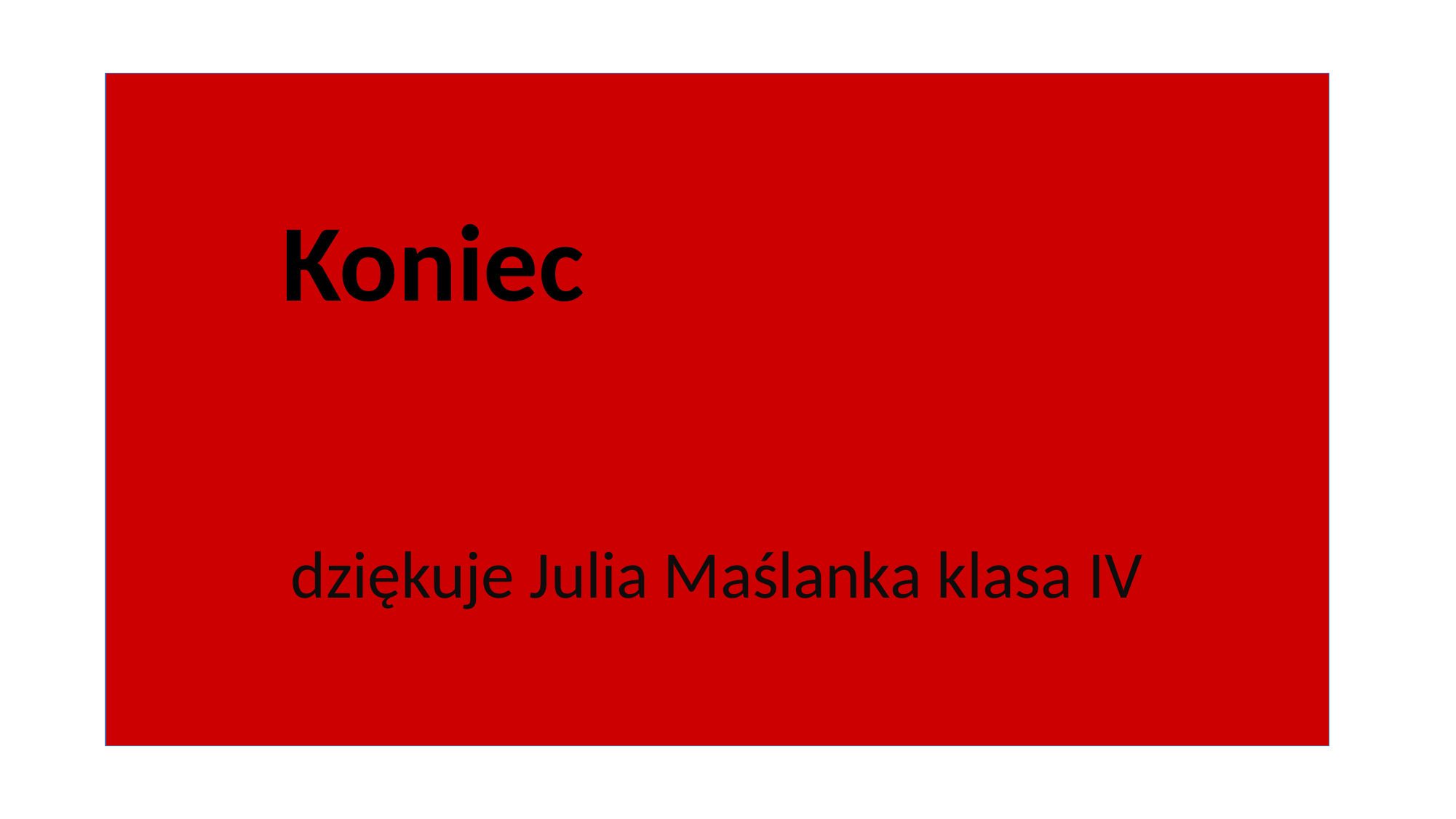

# Koniec dziękuje Julia Maślanka klasa IV